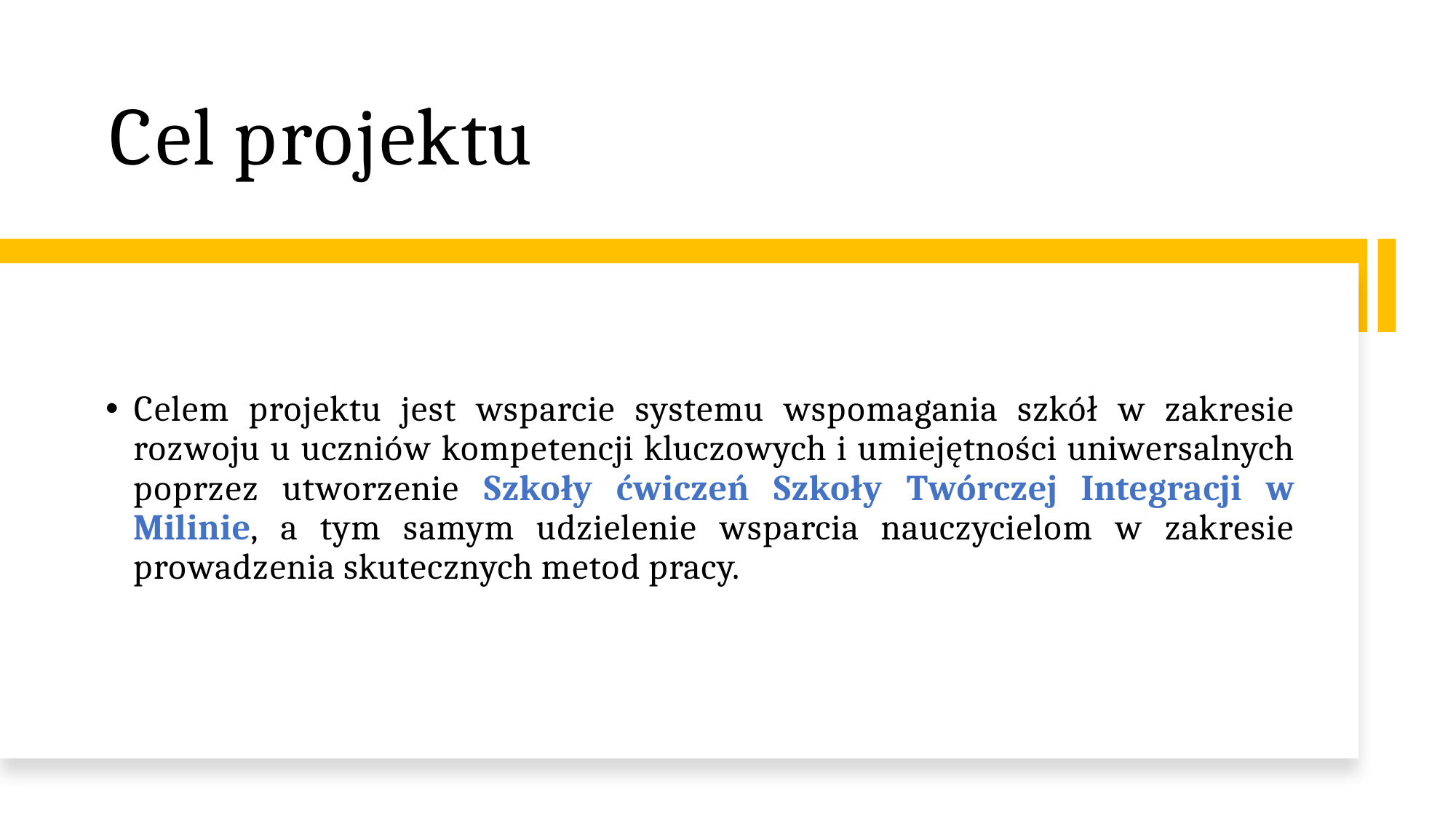

# Cel projektu

Celem projektu jest wsparcie systemu wspomagania szkół w zakresie rozwoju u uczniów kompetencji kluczowych i umiejętności uniwersalnych poprzez utworzenie Szkoły ćwiczeń Szkoły Twórczej Integracji w Milinie, a tym samym udzielenie wsparcia nauczycielom w zakresie prowadzenia skutecznych metod pracy.